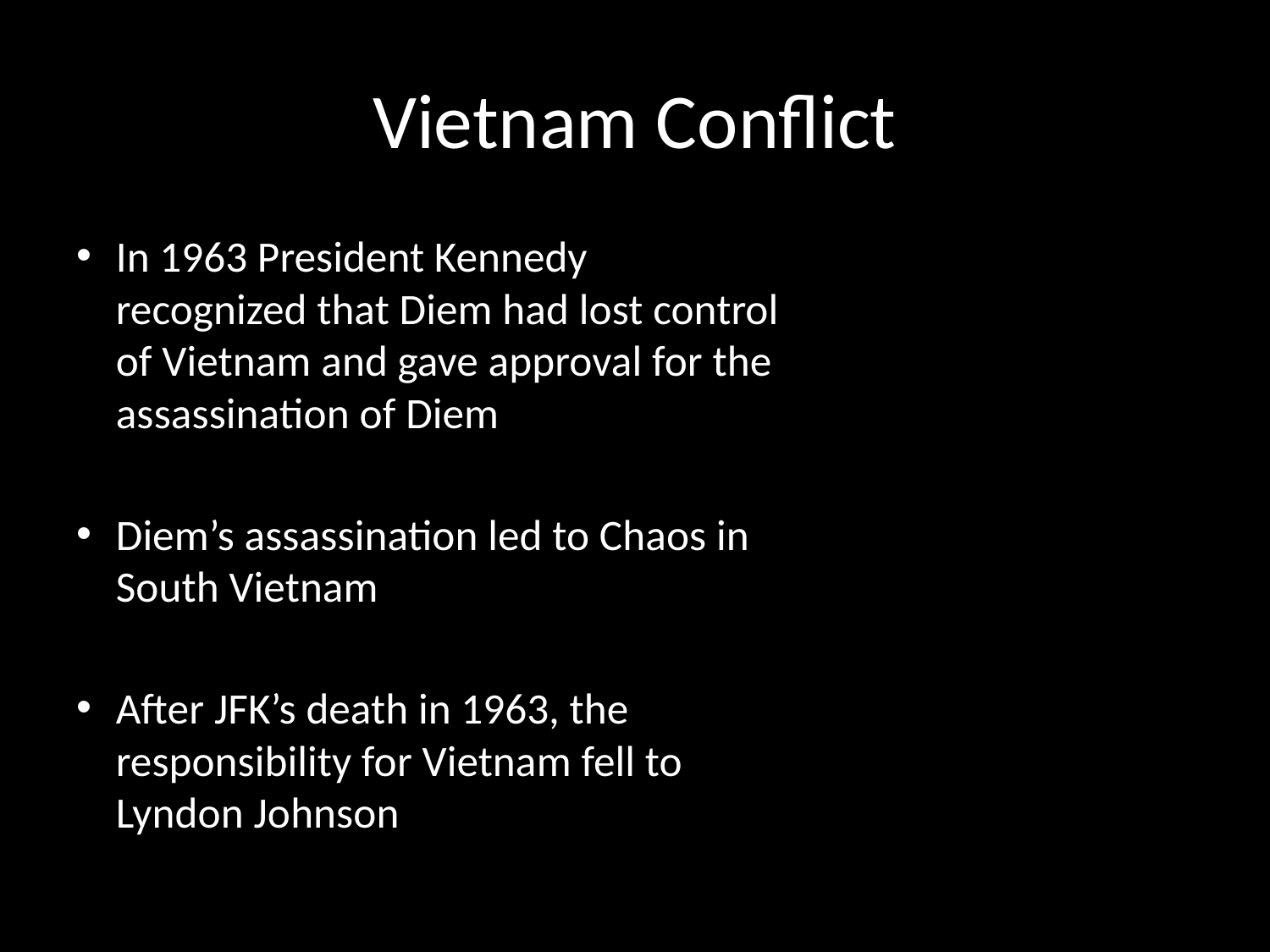

# Vietnam Conflict
In 1963 President Kennedy recognized that Diem had lost control of Vietnam and gave approval for the assassination of Diem

Diem’s assassination led to Chaos in South Vietnam

After JFK’s death in 1963, the responsibility for Vietnam fell to Lyndon Johnson